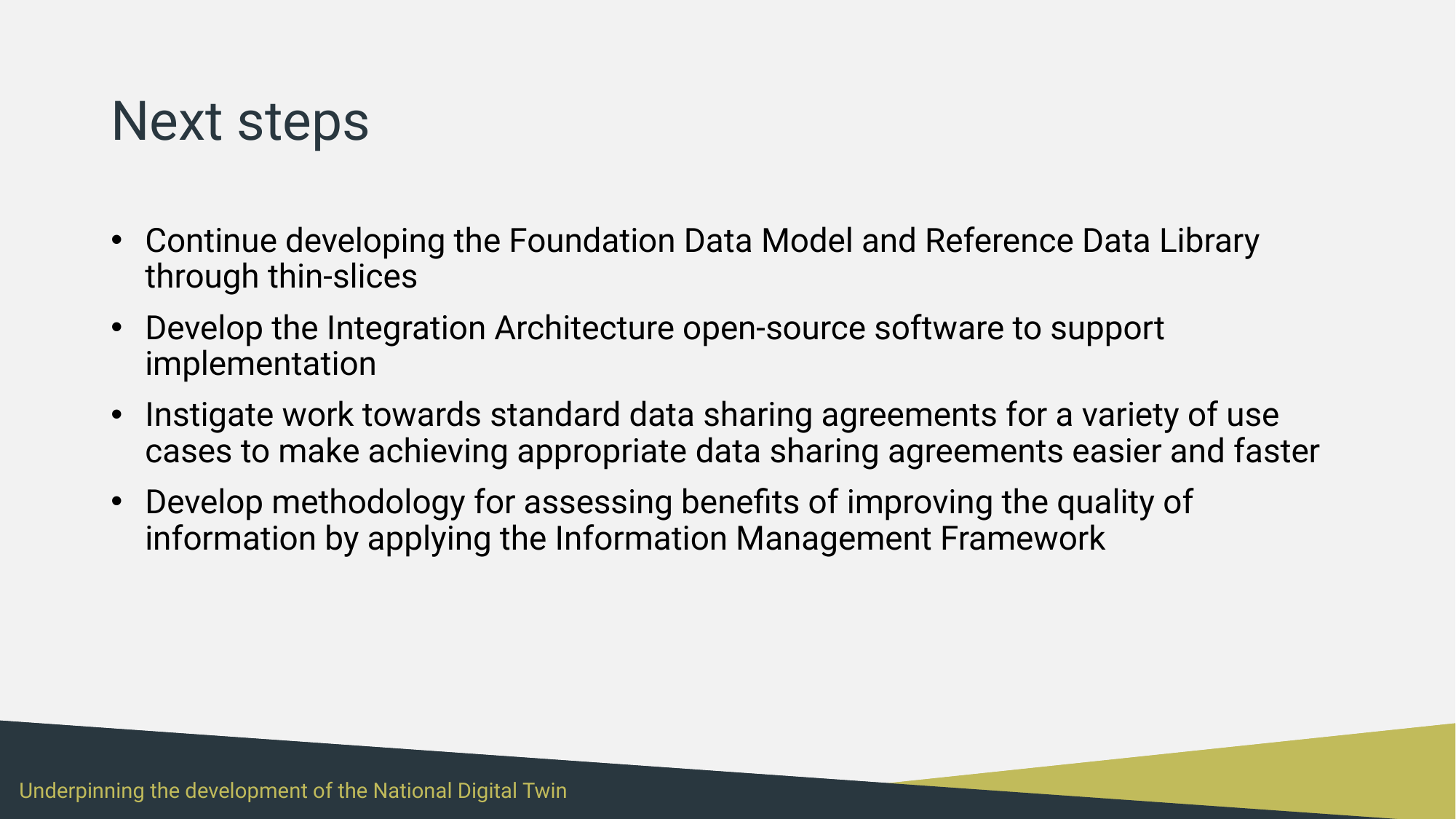

# Next steps
Continue developing the Foundation Data Model and Reference Data Library through thin-slices
Develop the Integration Architecture open-source software to support implementation
Instigate work towards standard data sharing agreements for a variety of use cases to make achieving appropriate data sharing agreements easier and faster
Develop methodology for assessing benefits of improving the quality of information by applying the Information Management Framework